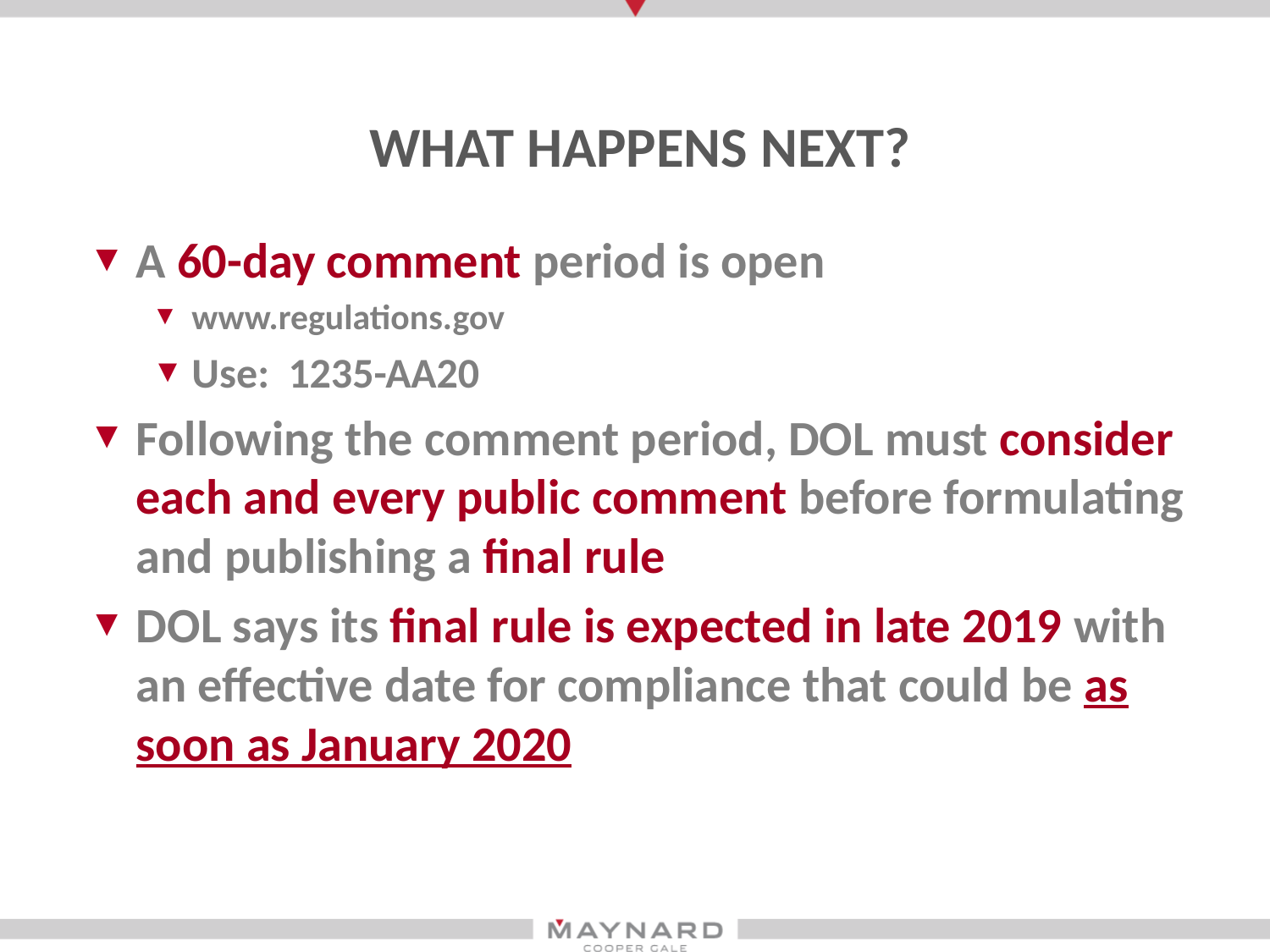

What happens next?
A 60-day comment period is open
www.regulations.gov
Use:  1235-AA20
Following the comment period, DOL must consider each and every public comment before formulating and publishing a final rule
DOL says its final rule is expected in late 2019 with an effective date for compliance that could be as soon as January 2020